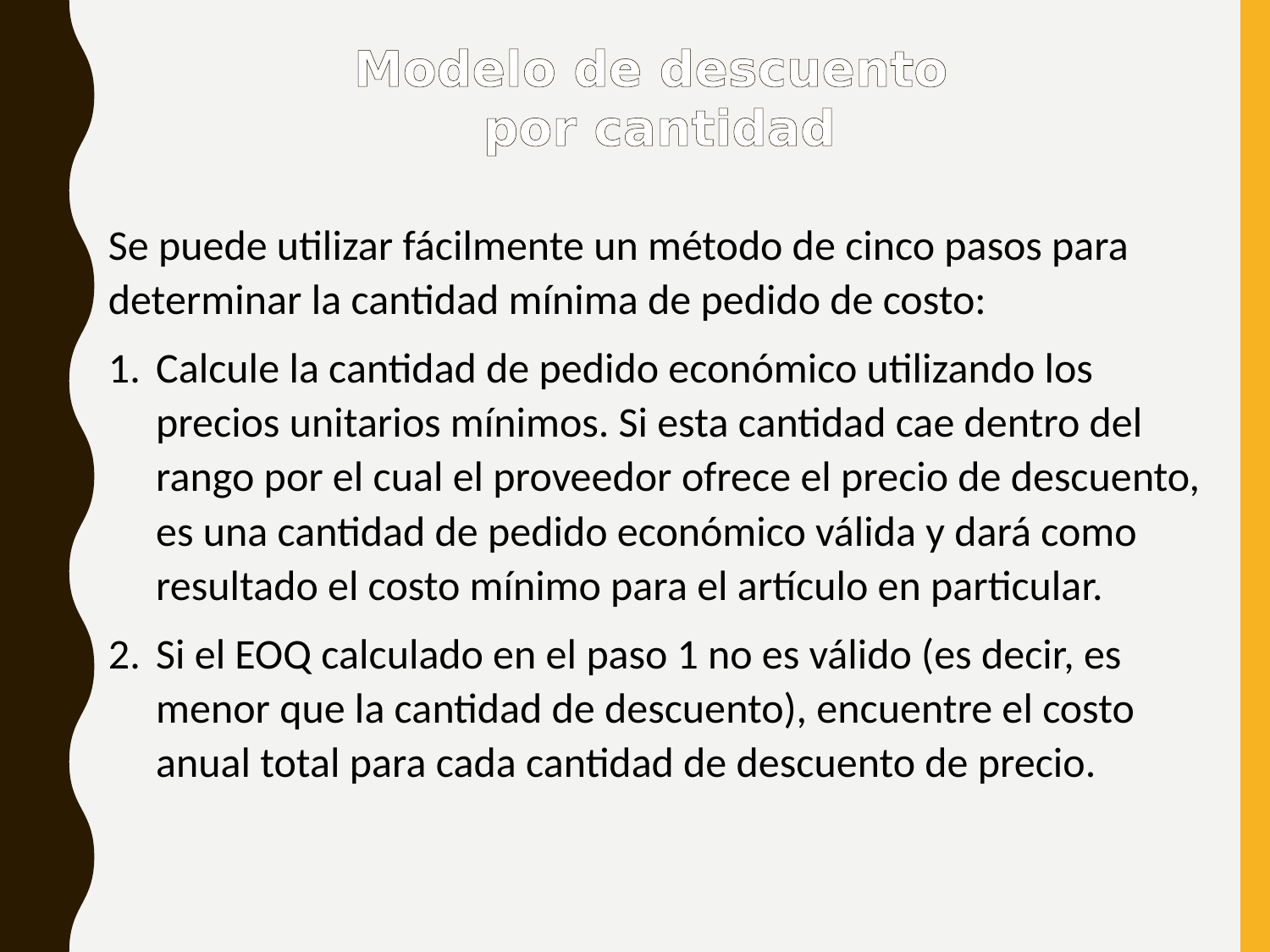

Modelo de descuento
por cantidad
Se puede utilizar fácilmente un método de cinco pasos para determinar la cantidad mínima de pedido de costo:
Calcule la cantidad de pedido económico utilizando los precios unitarios mínimos. Si esta cantidad cae dentro del rango por el cual el proveedor ofrece el precio de descuento, es una cantidad de pedido económico válida y dará como resultado el costo mínimo para el artículo en particular.
Si el EOQ calculado en el paso 1 no es válido (es decir, es menor que la cantidad de descuento), encuentre el costo anual total para cada cantidad de descuento de precio.